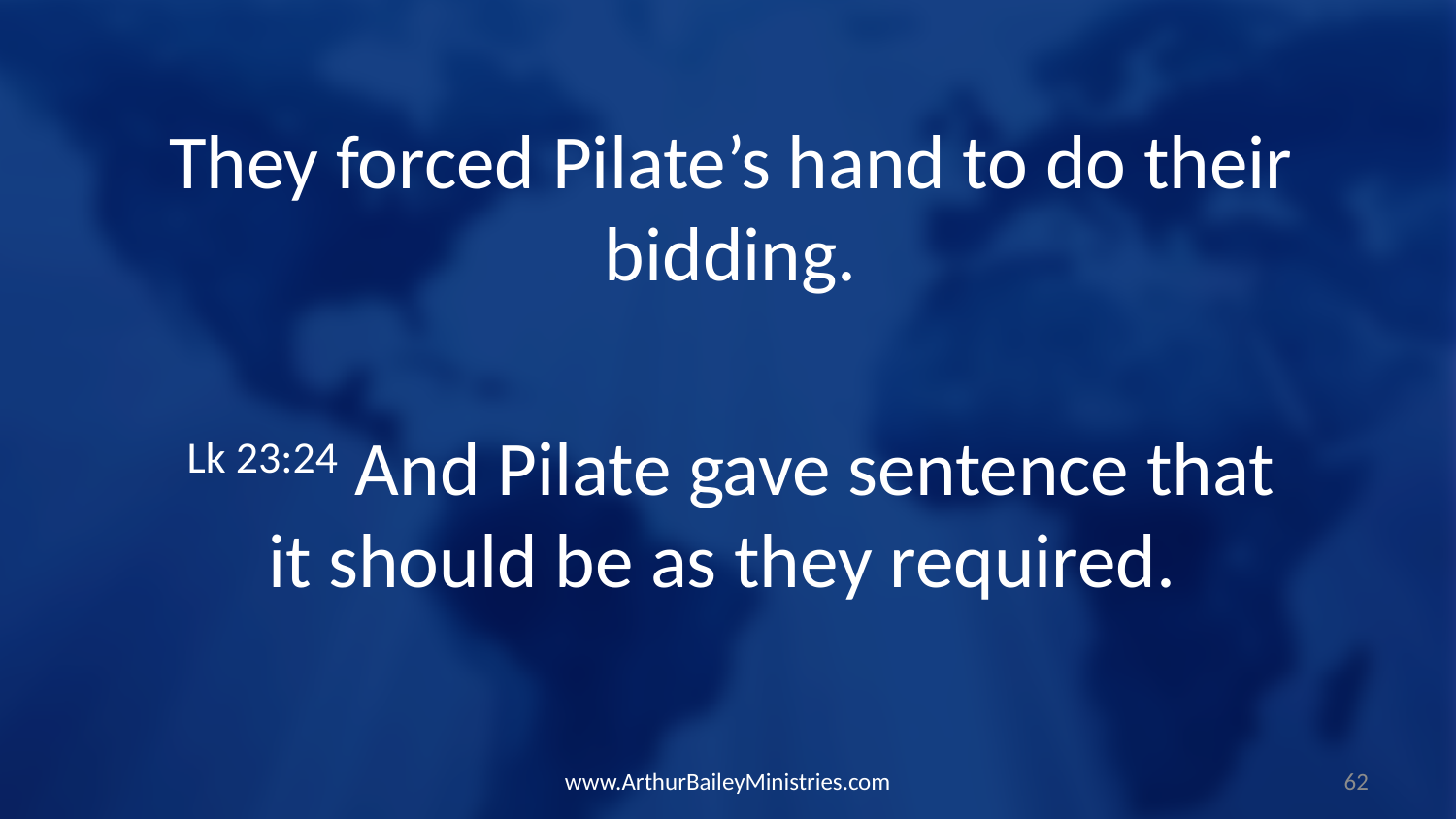

They forced Pilate’s hand to do their bidding.

Lk 23:24 And Pilate gave sentence that it should be as they required.

www.ArthurBaileyMinistries.com
62